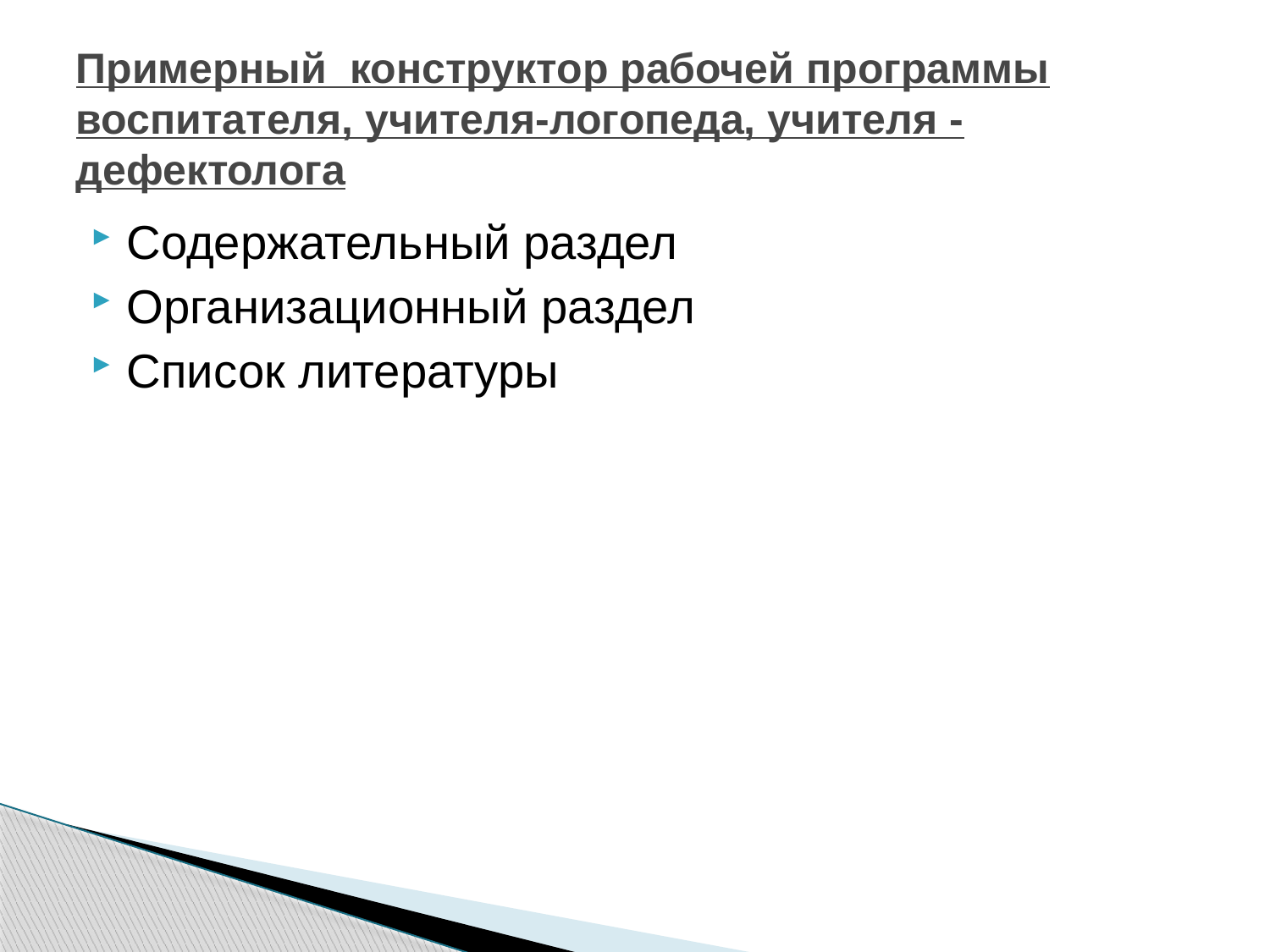

# Примерный  конструктор рабочей программы воспитателя, учителя-логопеда, учителя -дефектолога
Содержательный раздел
Организационный раздел
Список литературы